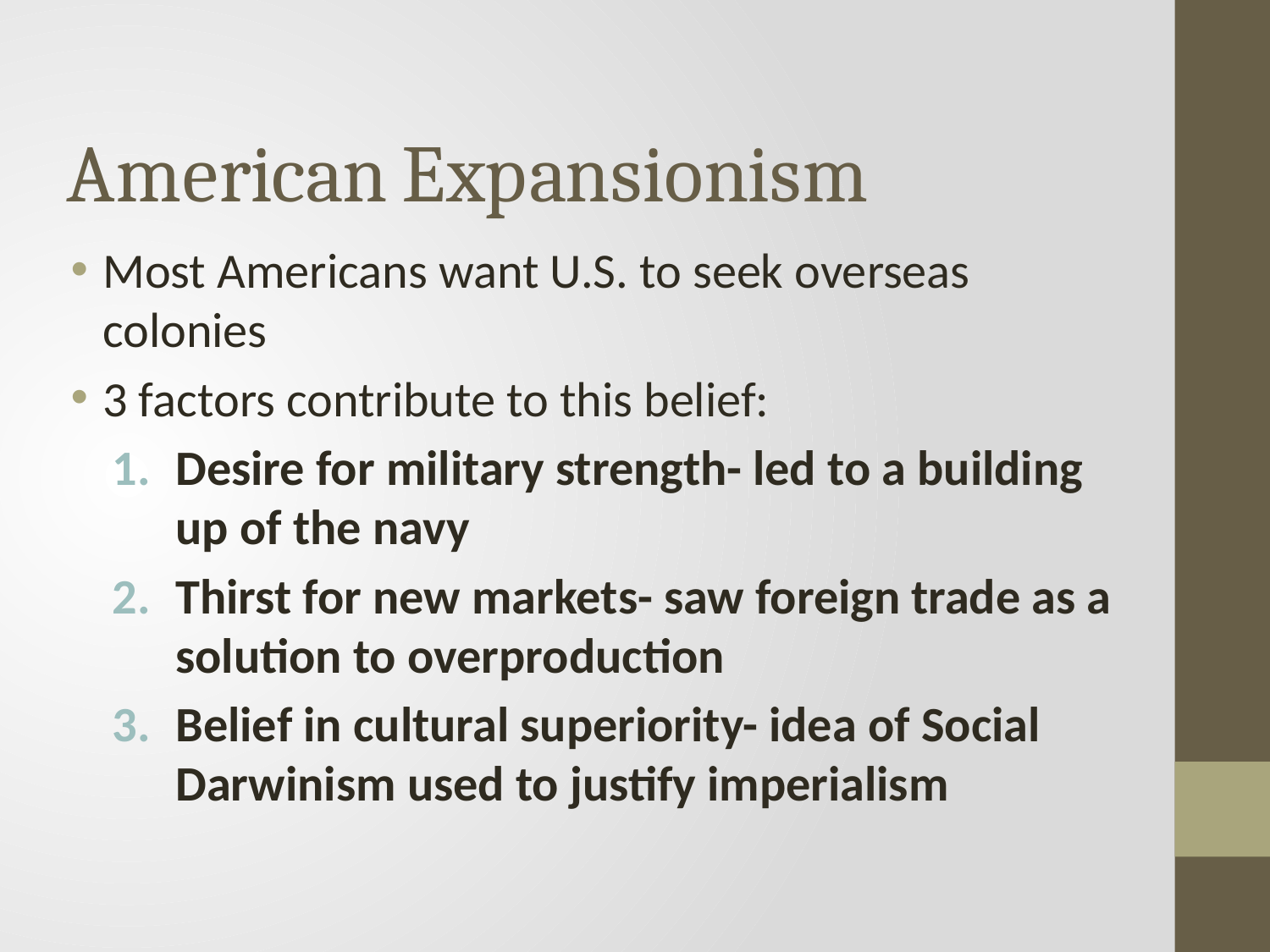

# American Expansionism
Most Americans want U.S. to seek overseas colonies
3 factors contribute to this belief:
Desire for military strength- led to a building up of the navy
Thirst for new markets- saw foreign trade as a solution to overproduction
Belief in cultural superiority- idea of Social Darwinism used to justify imperialism